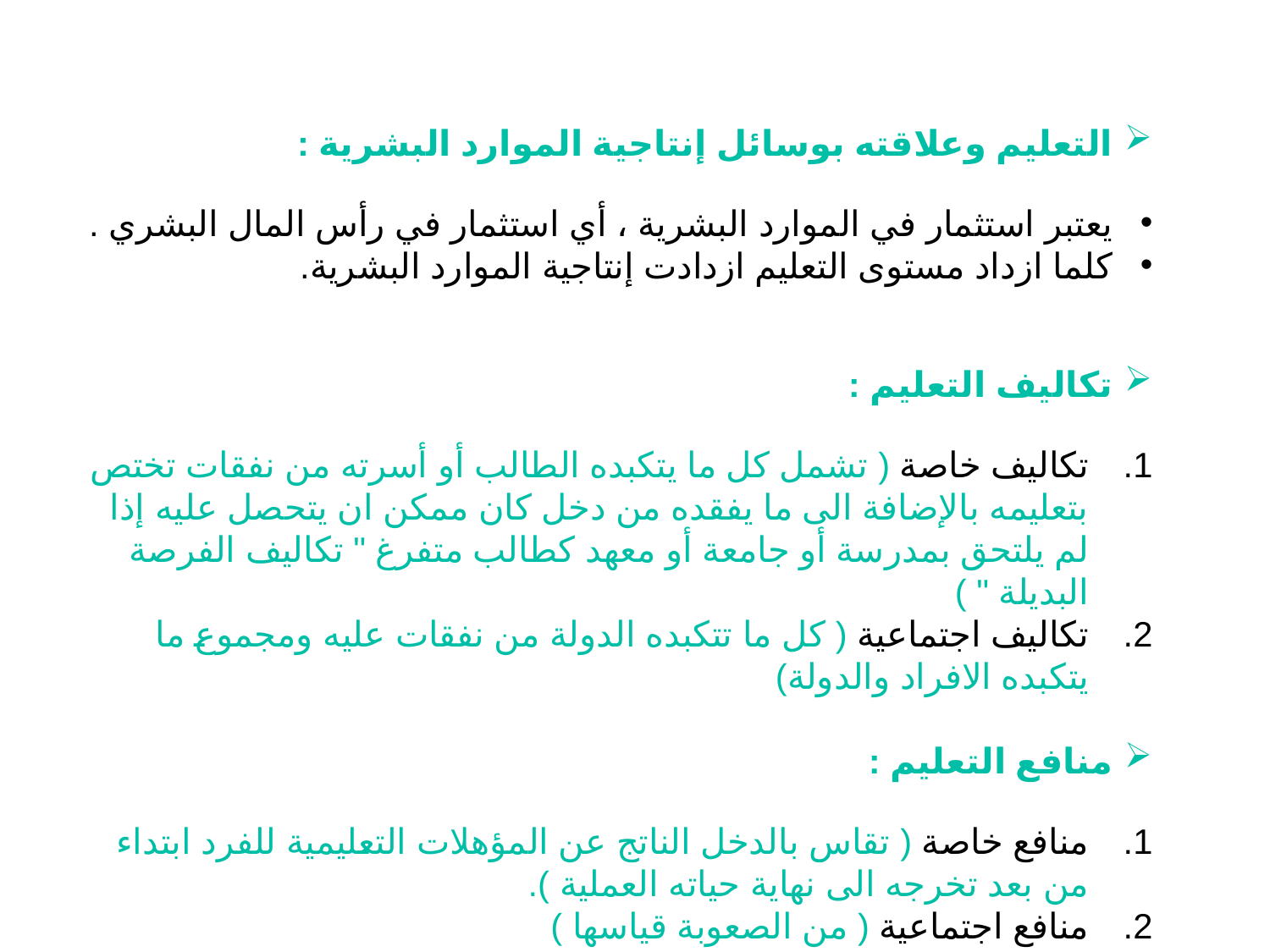

التعليم وعلاقته بوسائل إنتاجية الموارد البشرية :

يعتبر استثمار في الموارد البشرية ، أي استثمار في رأس المال البشري .
كلما ازداد مستوى التعليم ازدادت إنتاجية الموارد البشرية.

تكاليف التعليم :

تكاليف خاصة ( تشمل كل ما يتكبده الطالب أو أسرته من نفقات تختص بتعليمه بالإضافة الى ما يفقده من دخل كان ممكن ان يتحصل عليه إذا لم يلتحق بمدرسة أو جامعة أو معهد كطالب متفرغ " تكاليف الفرصة البديلة " )
تكاليف اجتماعية ( كل ما تتكبده الدولة من نفقات عليه ومجموع ما يتكبده الافراد والدولة)

منافع التعليم :

منافع خاصة ( تقاس بالدخل الناتج عن المؤهلات التعليمية للفرد ابتداء من بعد تخرجه الى نهاية حياته العملية ).
منافع اجتماعية ( من الصعوبة قياسها )